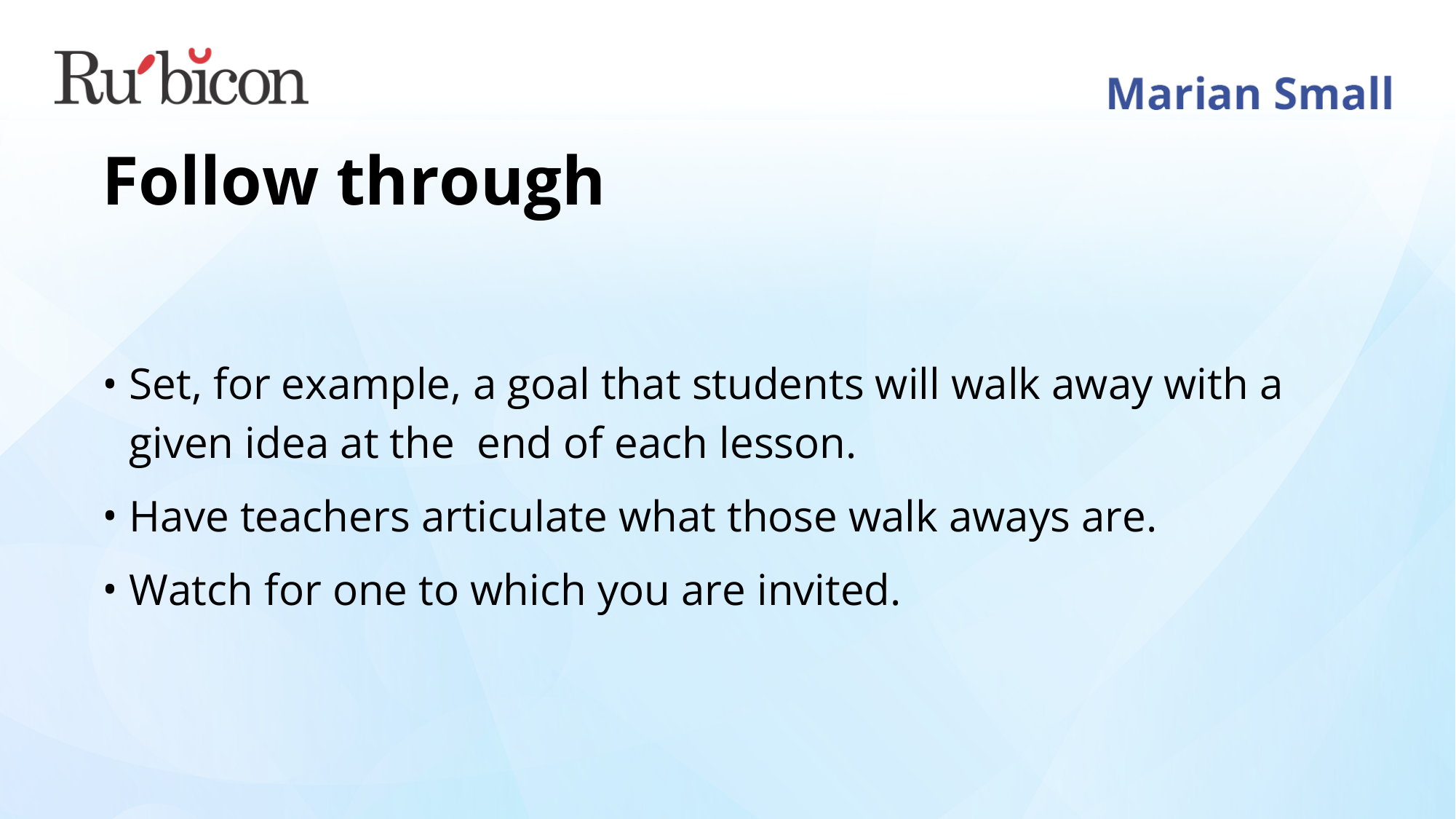

# Follow through

Set, for example, a goal that students will walk away with a given idea at the  end of each lesson.
Have teachers articulate what those walk aways are.
Watch for one to which you are invited.